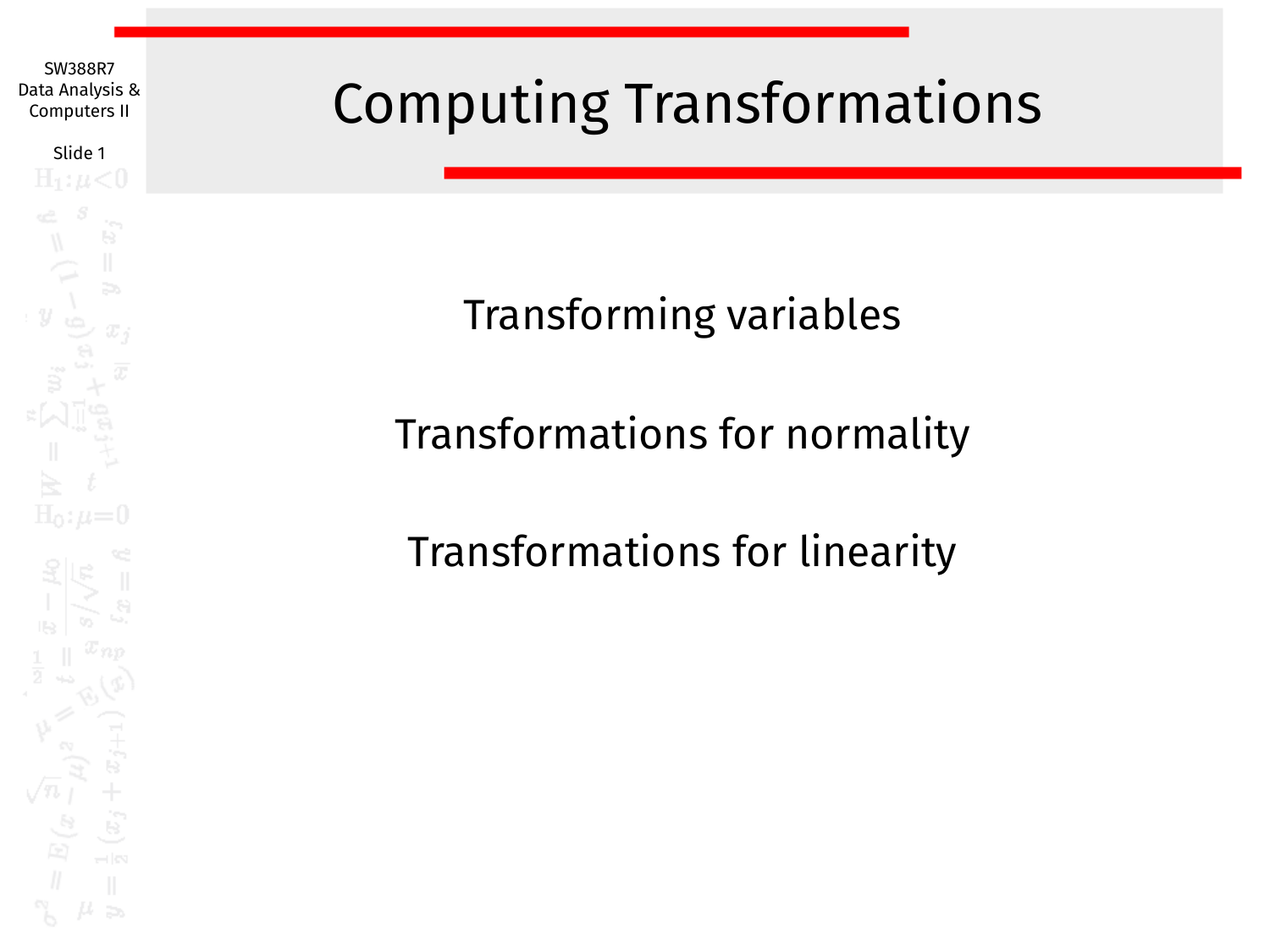

SW388R7
Data Analysis & Computers II

Slide 1
# Computing Transformations

Transforming variables

Transformations for normality

Transformations for linearity